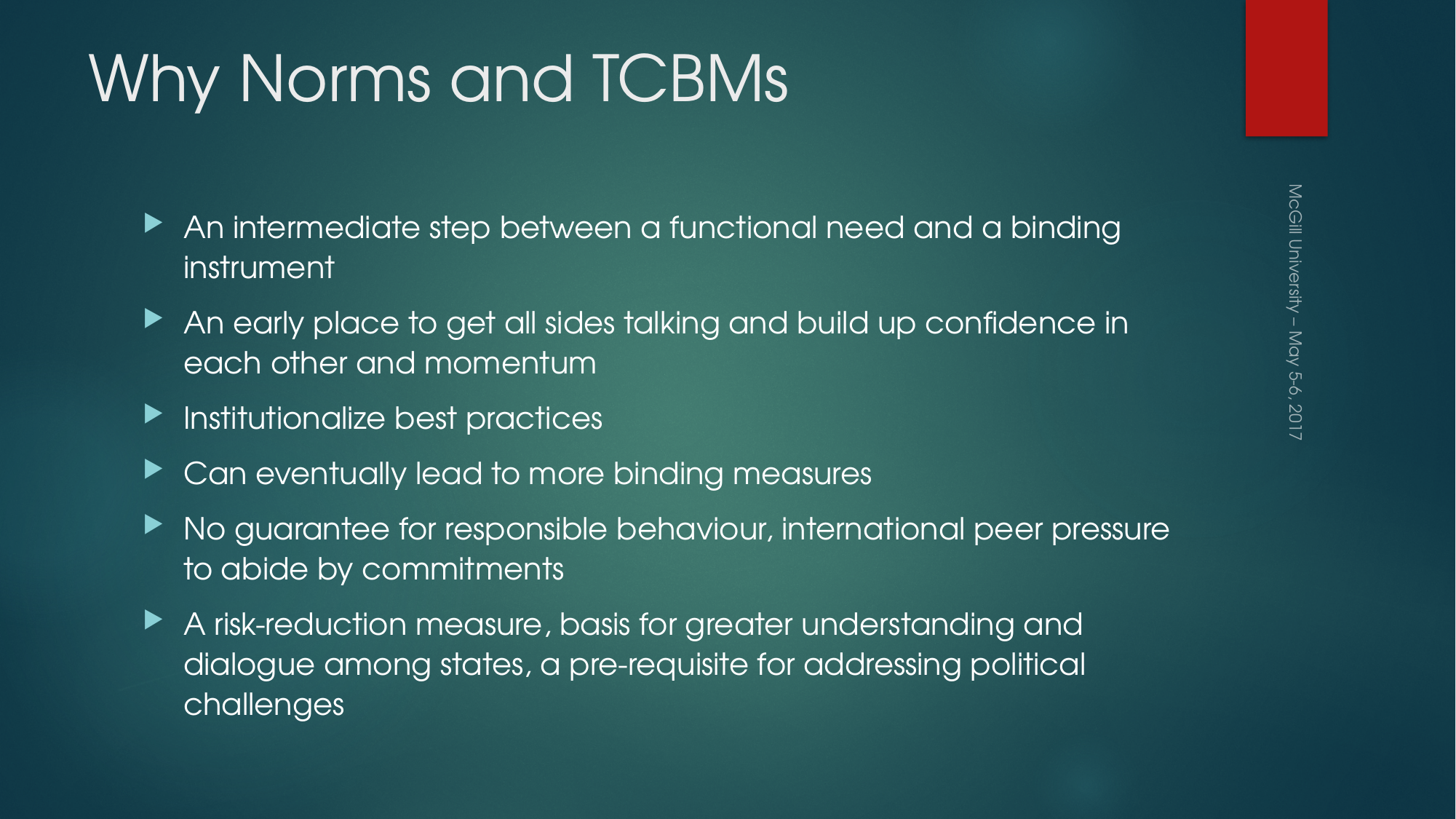

# Why Norms and TCBMs
An intermediate step between a functional need and a binding instrument
An early place to get all sides talking and build up confidence in each other and momentum
Institutionalize best practices
Can eventually lead to more binding measures
No guarantee for responsible behaviour, international peer pressure to abide by commitments
A risk-reduction measure, basis for greater understanding and dialogue among states, a pre-requisite for addressing political challenges
McGill University – May 5-6, 2017